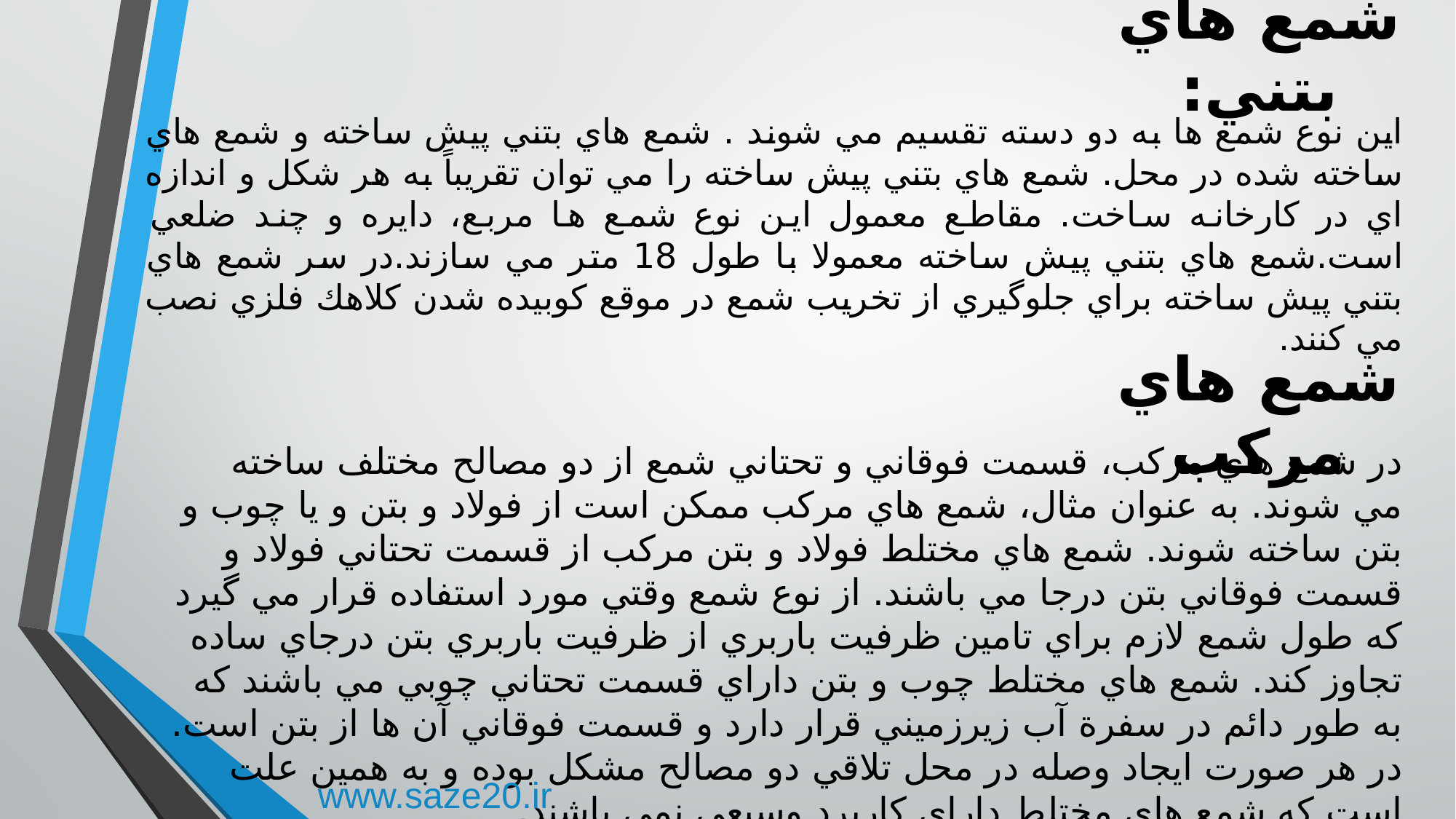

# شمع هاي بتني:
اين نوع شمع ها به دو دسته تقسيم مي شوند . شمع هاي بتني پيش ساخته و شمع هاي ساخته شده در محل. شمع هاي بتني پيش ساخته را مي توان تقريباً به هر شكل و اندازه اي در كارخانه ساخت. مقاطع معمول اين نوع شمع ها مربع، دايره و چند ضلعي است.شمع هاي بتني پيش ساخته معمولا با طول 18 متر مي سازند.در سر شمع هاي بتني پيش ساخته براي جلوگيري از تخريب شمع در موقع كوبيده شدن كلاهك فلزي نصب مي كنند.
شمع هاي مركب
در شمع هاي مركب، قسمت فوقاني و تحتاني شمع از دو مصالح مختلف ساخته مي شوند. به عنوان مثال، شمع هاي مركب ممكن است از فولاد و بتن و يا چوب و بتن ساخته شوند. شمع هاي مختلط فولاد و بتن مركب از قسمت تحتاني فولاد و قسمت فوقاني بتن درجا مي باشند. از نوع شمع وقتي مورد استفاده قرار مي گيرد كه طول شمع لازم براي تامين ظرفيت باربري از ظرفيت باربري بتن درجاي ساده تجاوز كند. شمع هاي مختلط چوب و بتن داراي قسمت تحتاني چوبي مي باشند كه به طور دائم در سفرة آب زيرزميني قرار دارد و قسمت فوقاني آن ها از بتن است. در هر صورت ايجاد وصله در محل تلاقي دو مصالح مشكل بوده و به همين علت است كه شمع هاي مختلط داراي كاربرد وسيعي نمي باشند.
www.saze20.ir